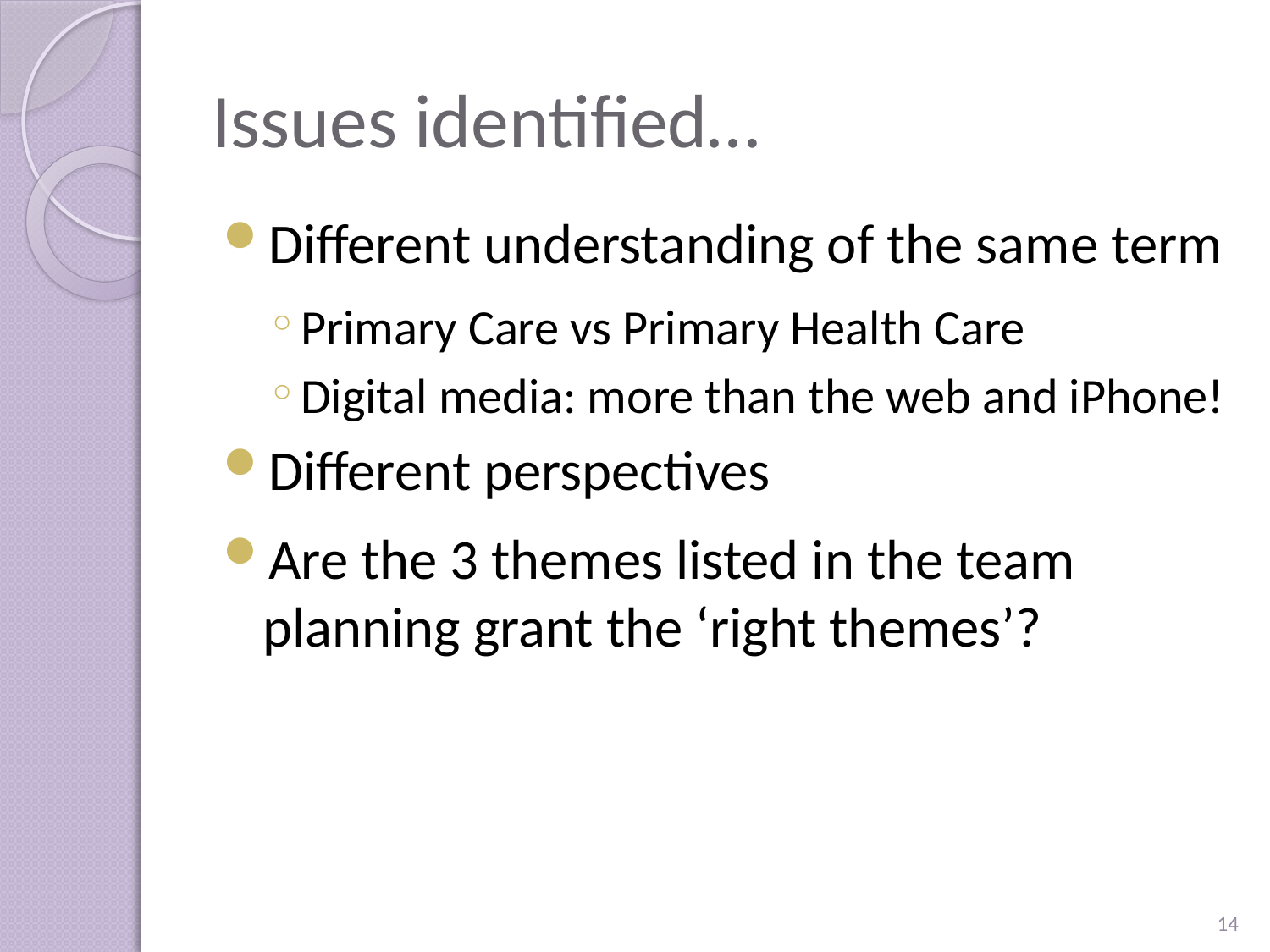

# Issues identified…
Different understanding of the same term
Primary Care vs Primary Health Care
Digital media: more than the web and iPhone!
Different perspectives
Are the 3 themes listed in the team planning grant the ‘right themes’?
14